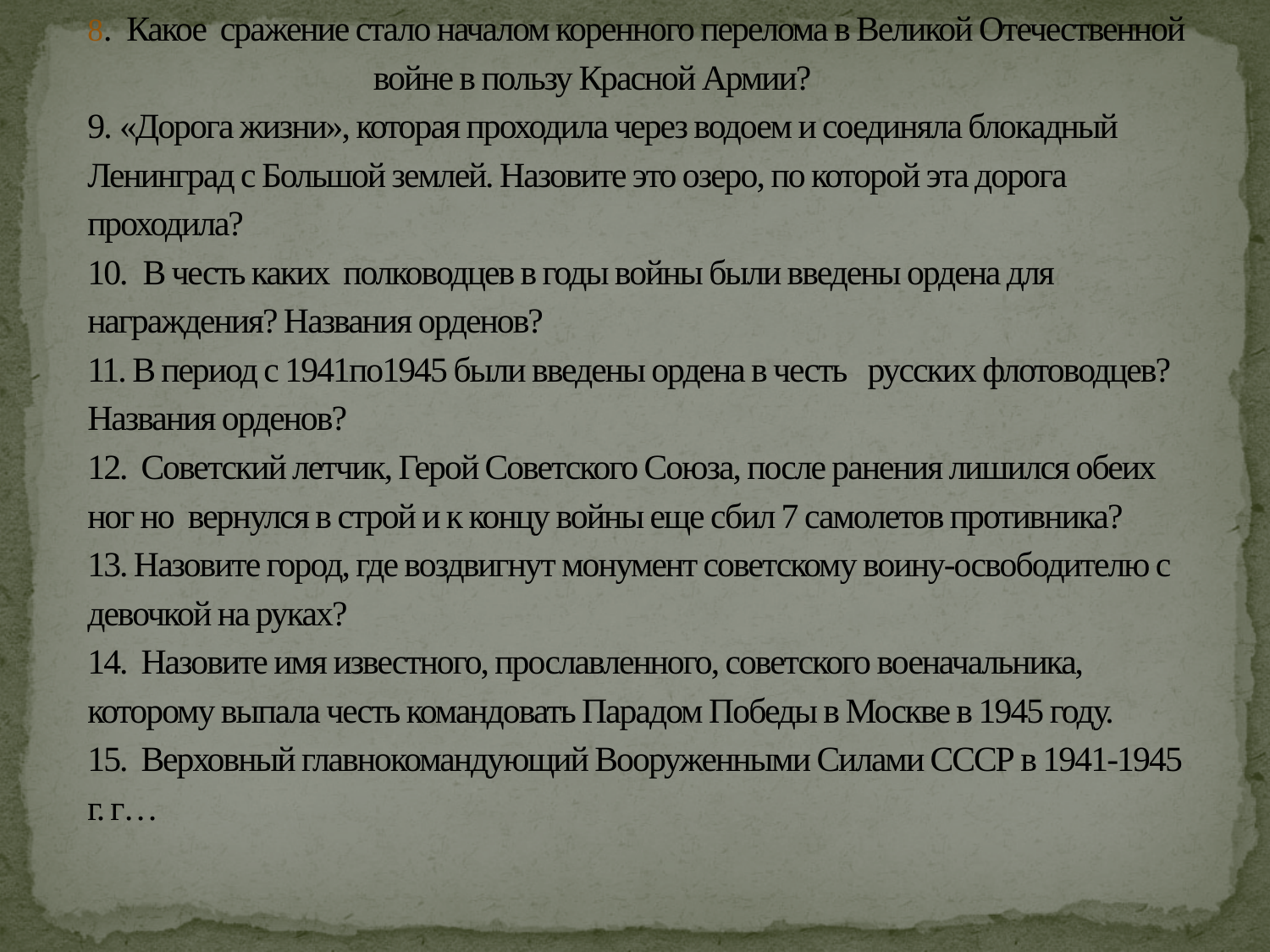

# 8.  Какое  сражение стало началом коренного перелома в Великой Отечественной                                          войне в пользу Красной Армии? 9. «Дорога жизни», которая проходила через водоем и соединяла блокадный Ленинград с Большой землей. Назовите это озеро, по которой эта дорога  проходила? 10.  В честь каких  полководцев в годы войны были введены ордена для награждения? Названия орденов? 11. В период с 1941по1945 были введены ордена в честь   русских флотоводцев? Названия орденов? 12.  Советский летчик, Герой Советского Союза, после ранения лишился обеих ног но  вернулся в строй и к концу войны еще сбил 7 самолетов противника? 13. Назовите город, где воздвигнут монумент советскому воину-освободителю с девочкой на руках? 14.  Назовите имя известного, прославленного, советского военачальника, которому выпала честь командовать Парадом Победы в Москве в 1945 году. 15.  Верховный главнокомандующий Вооруженными Силами СССР в 1941-1945 г. г…